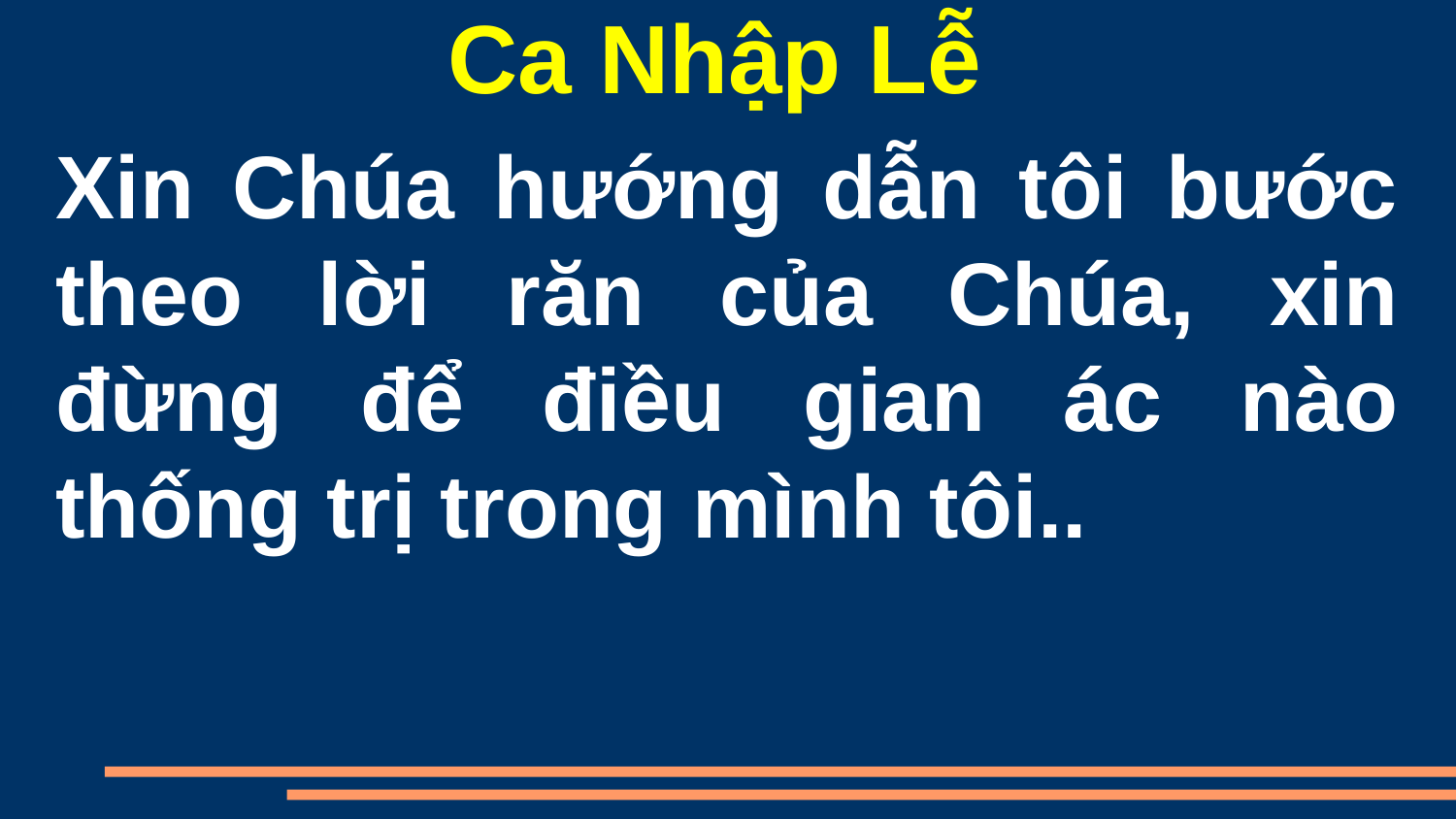

Ca Nhập Lễ
Xin Chúa hướng dẫn tôi bước theo lời răn của Chúa, xin đừng để điều gian ác nào thống trị trong mình tôi..